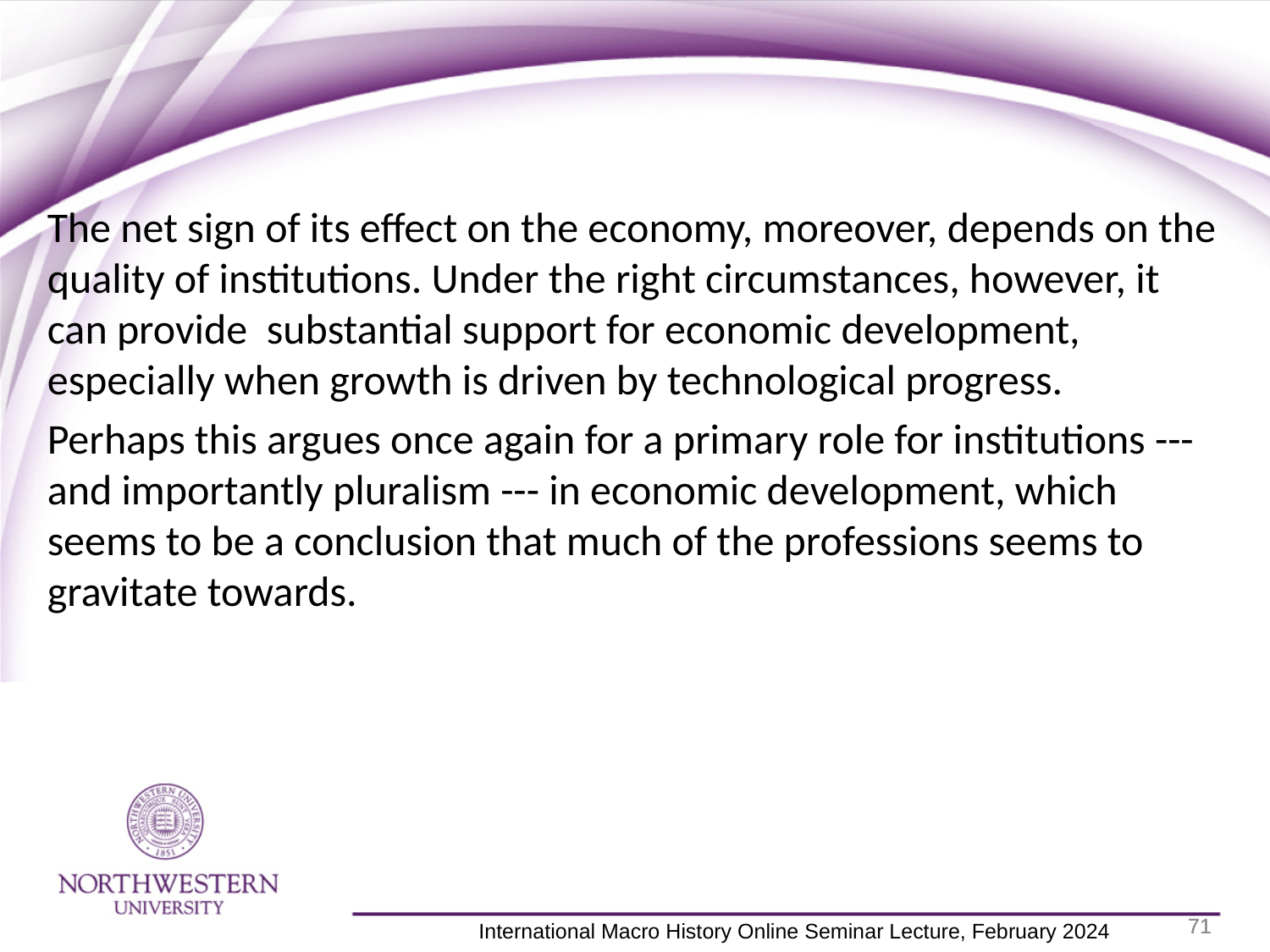

The net sign of its effect on the economy, moreover, depends on the quality of institutions. Under the right circumstances, however, it can provide  substantial support for economic development, especially when growth is driven by technological progress.
Perhaps this argues once again for a primary role for institutions --- and importantly pluralism --- in economic development, which seems to be a conclusion that much of the professions seems to gravitate towards.

71
71
 International Macro History Online Seminar Lecture, February 2024